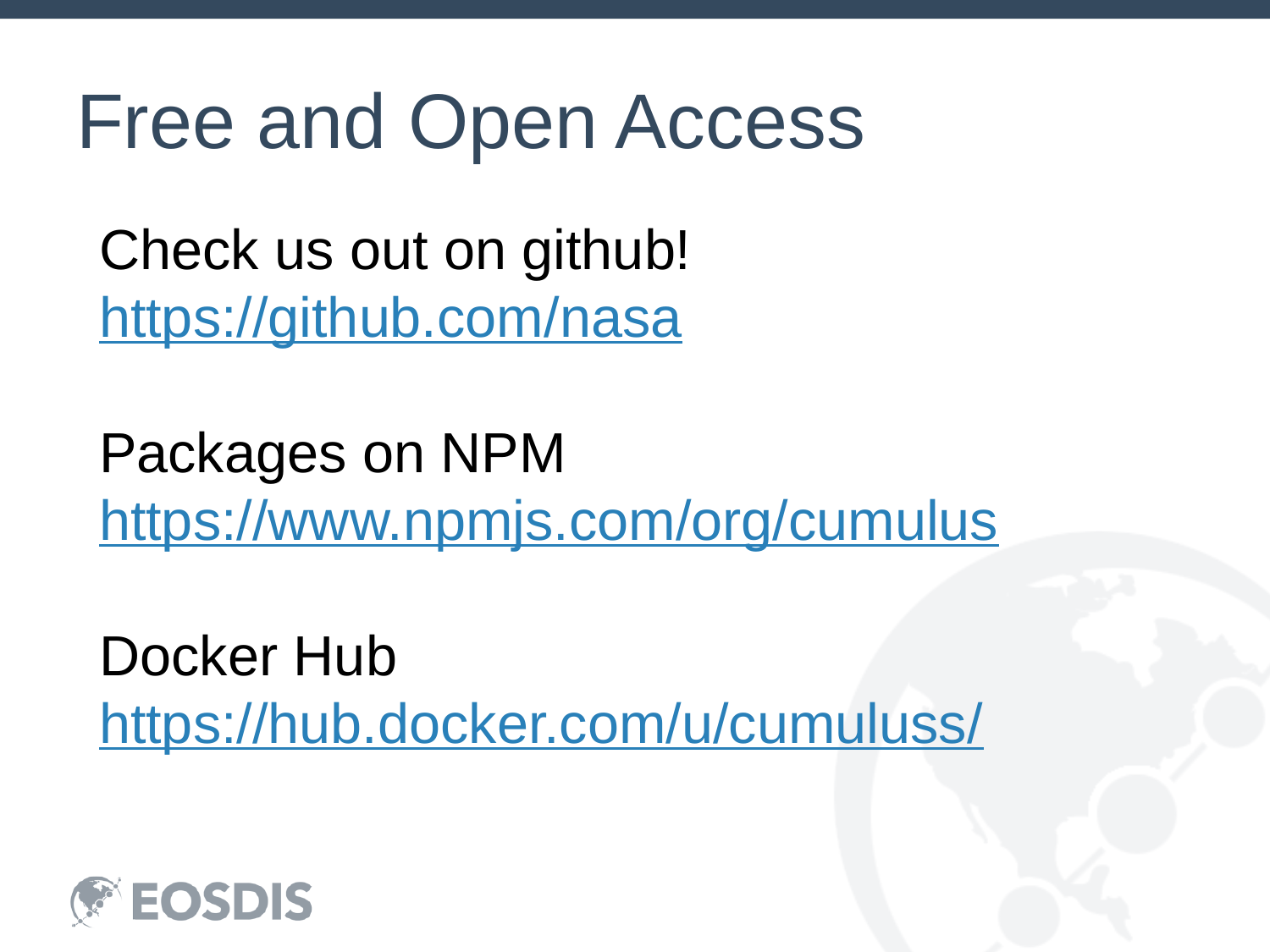

# Free and Open Access
Check us out on github!
https://github.com/nasa

Packages on NPM
https://www.npmjs.com/org/cumulus

Docker Hub
https://hub.docker.com/u/cumuluss/